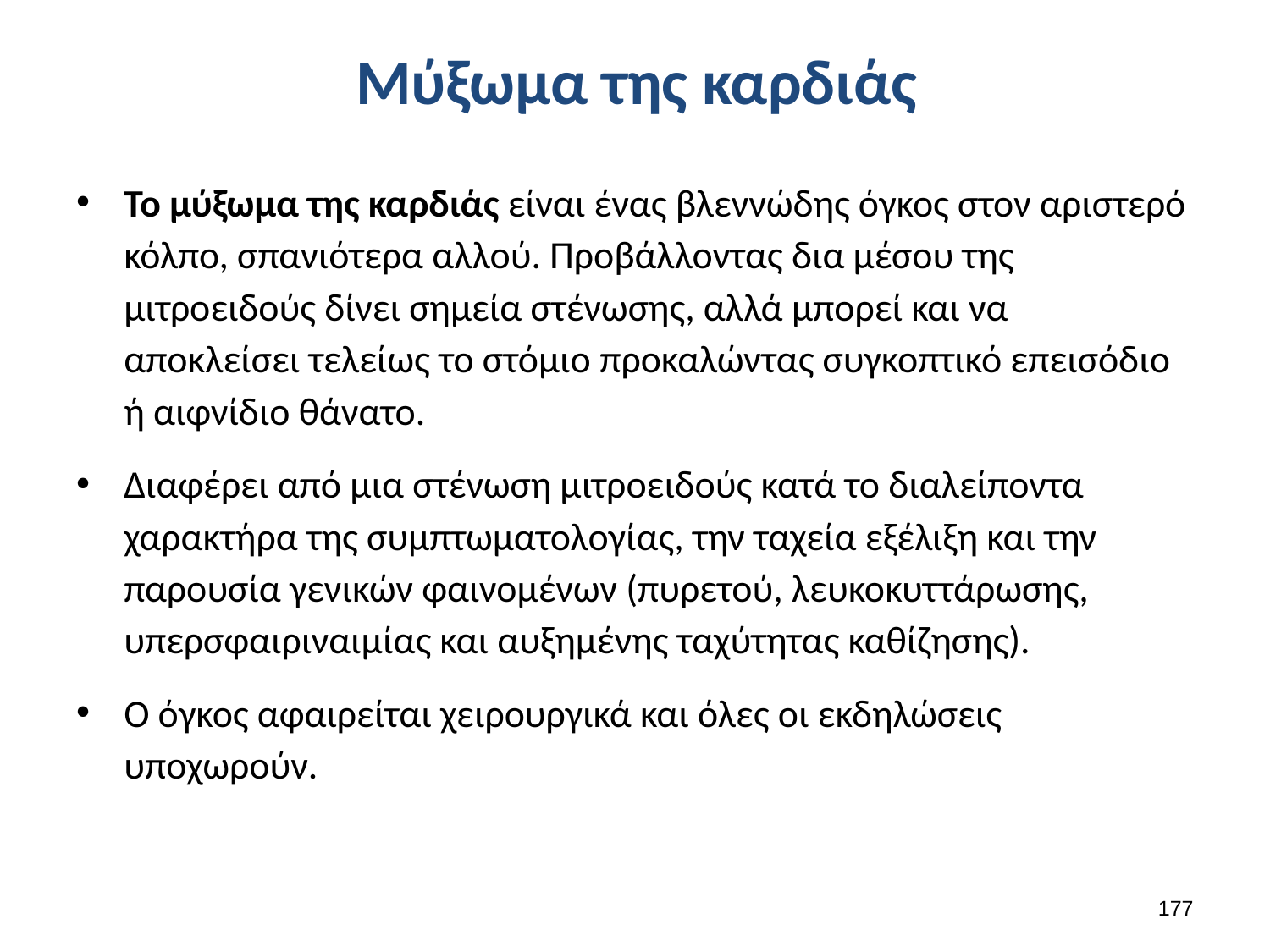

# Μύξωμα της καρδιάς
Το μύξωμα της καρδιάς είναι ένας βλεννώδης όγκος στον αριστερό κόλπο, σπανιότερα αλλού. Προβάλλοντας δια μέσου της μιτροειδούς δίνει σημεία στένωσης, αλλά μπορεί και να αποκλείσει τελείως το στόμιο προκαλώντας συγκοπτικό επεισόδιο ή αιφνίδιο θάνατο.
Διαφέρει από μια στένωση μιτροειδούς κατά το διαλείποντα χαρακτήρα της συμπτωματολογίας, την ταχεία εξέλιξη και την παρουσία γενικών φαινομένων (πυρετού, λευκοκυττάρωσης, υπερσφαιριναιμίας και αυξημένης ταχύτητας καθίζησης).
Ο όγκος αφαιρείται χειρουργικά και όλες οι εκδηλώσεις υποχωρούν.
177